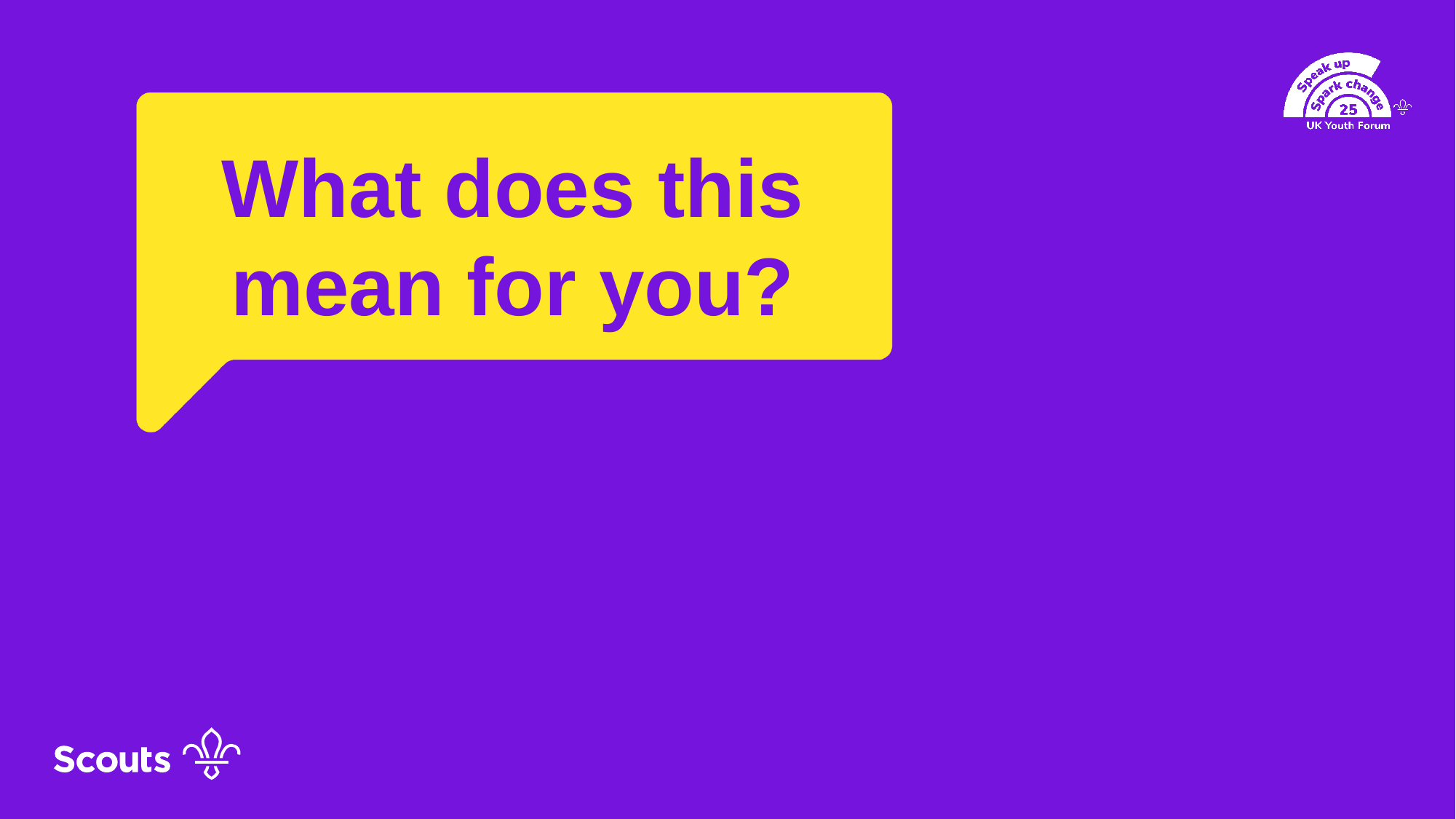

#
What does this mean for you?